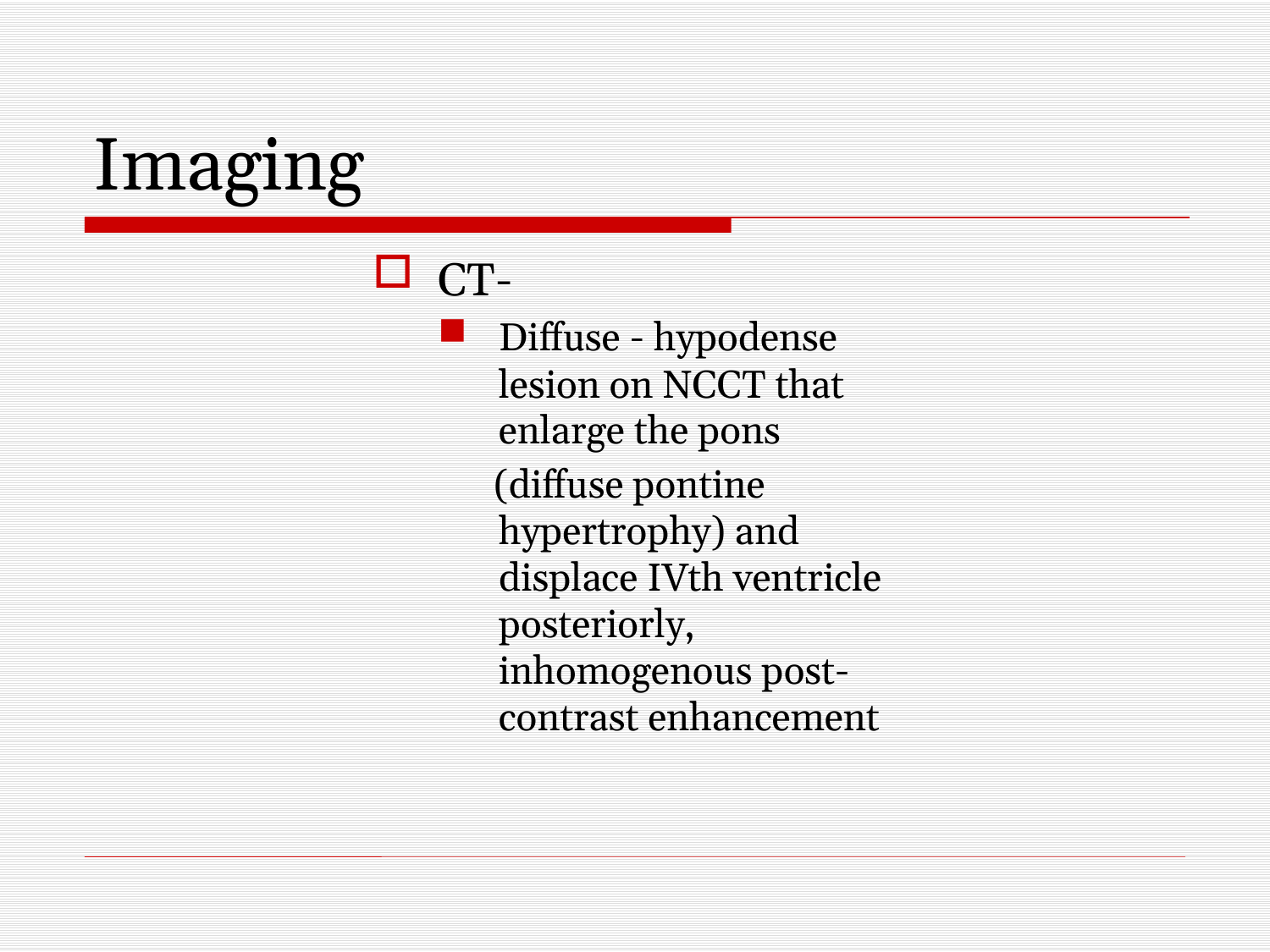

# Imaging

CT-
Diffuse - hypodense lesion on NCCT that enlarge the pons
      (diffuse pontine hypertrophy) and displace IVth ventricle posteriorly, inhomogenous post-contrast enhancement